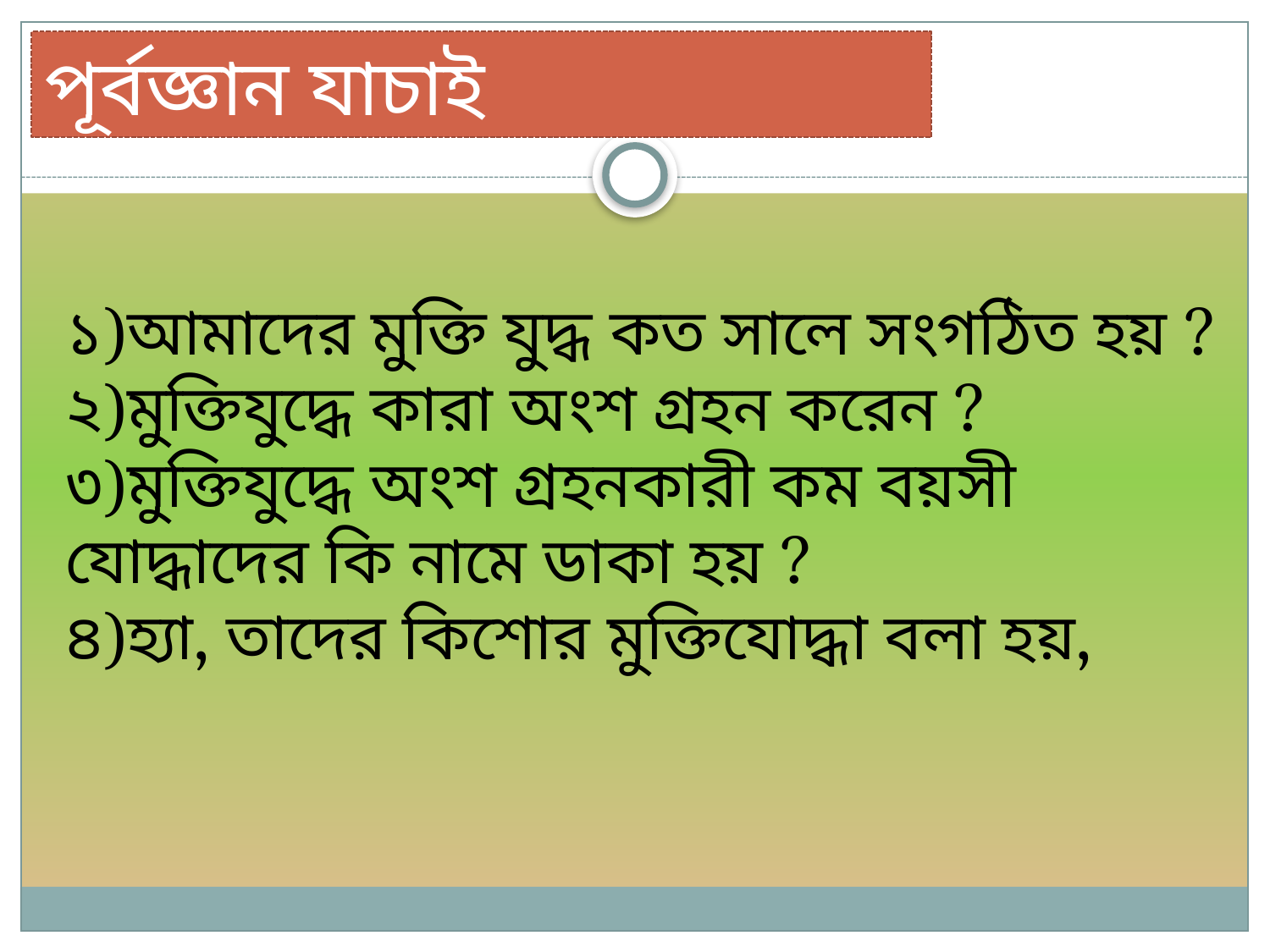

পূর্বজ্ঞান যাচাই
১)আমাদের মুক্তি যুদ্ধ কত সালে সংগঠিত হয় ?
২)মুক্তিযুদ্ধে কারা অংশ গ্রহন করেন ?
৩)মুক্তিযুদ্ধে অংশ গ্রহনকারী কম বয়সী যোদ্ধাদের কি নামে ডাকা হয় ?
৪)হ্যা, তাদের কিশোর মুক্তিযোদ্ধা বলা হয়,